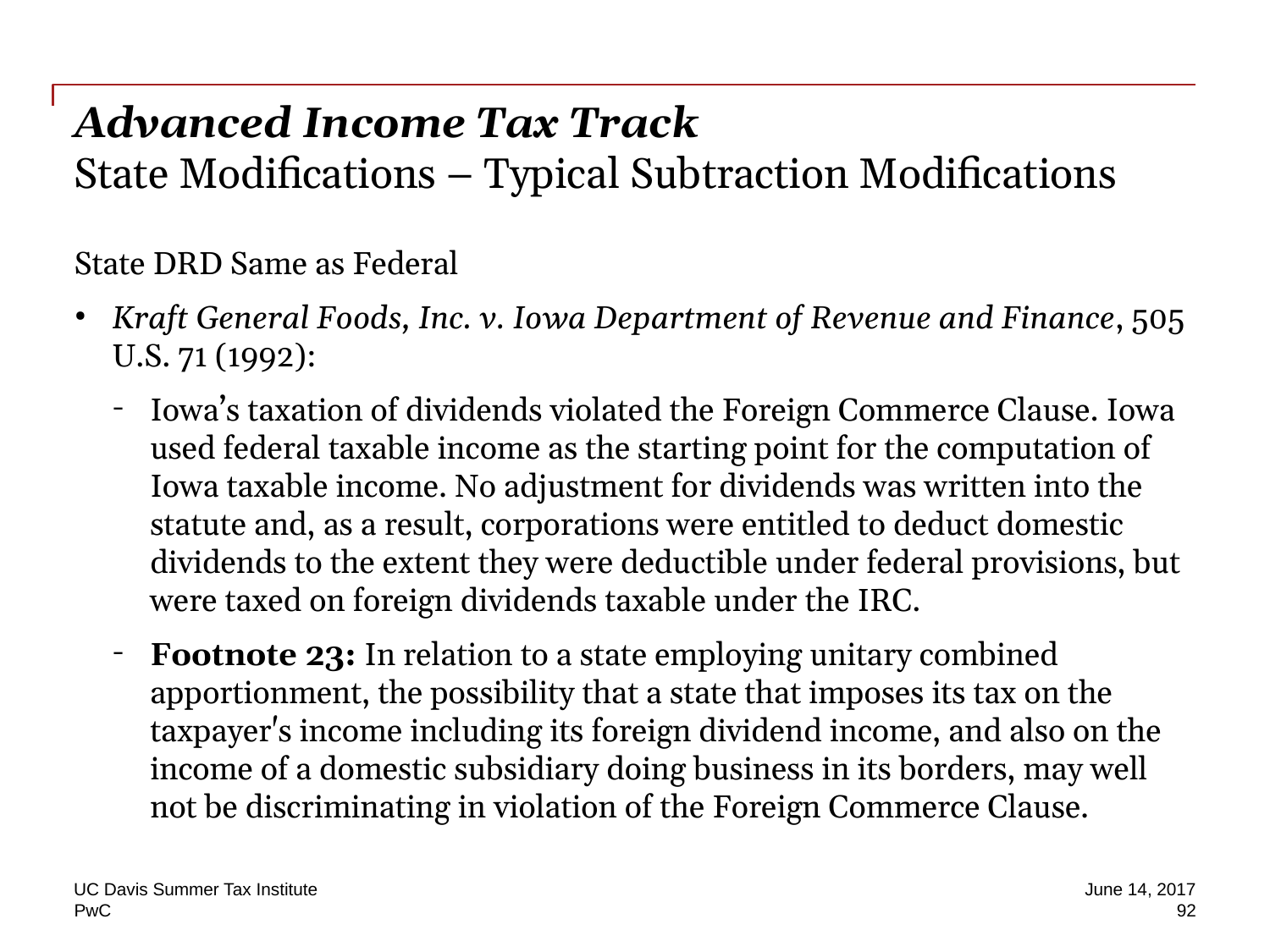

# Advanced Income Tax Track State Modifications – Typical Subtraction Modifications
State DRD Same as Federal
Kraft General Foods, Inc. v. Iowa Department of Revenue and Finance, 505 U.S. 71 (1992):
Iowa’s taxation of dividends violated the Foreign Commerce Clause. Iowa used federal taxable income as the starting point for the computation of Iowa taxable income. No adjustment for dividends was written into the statute and, as a result, corporations were entitled to deduct domestic dividends to the extent they were deductible under federal provisions, but were taxed on foreign dividends taxable under the IRC.
Footnote 23: In relation to a state employing unitary combined apportionment, the possibility that a state that imposes its tax on the taxpayer's income including its foreign dividend income, and also on the income of a domestic subsidiary doing business in its borders, may well not be discriminating in violation of the Foreign Commerce Clause.
UC Davis Summer Tax Institute
June 14, 2017
 92